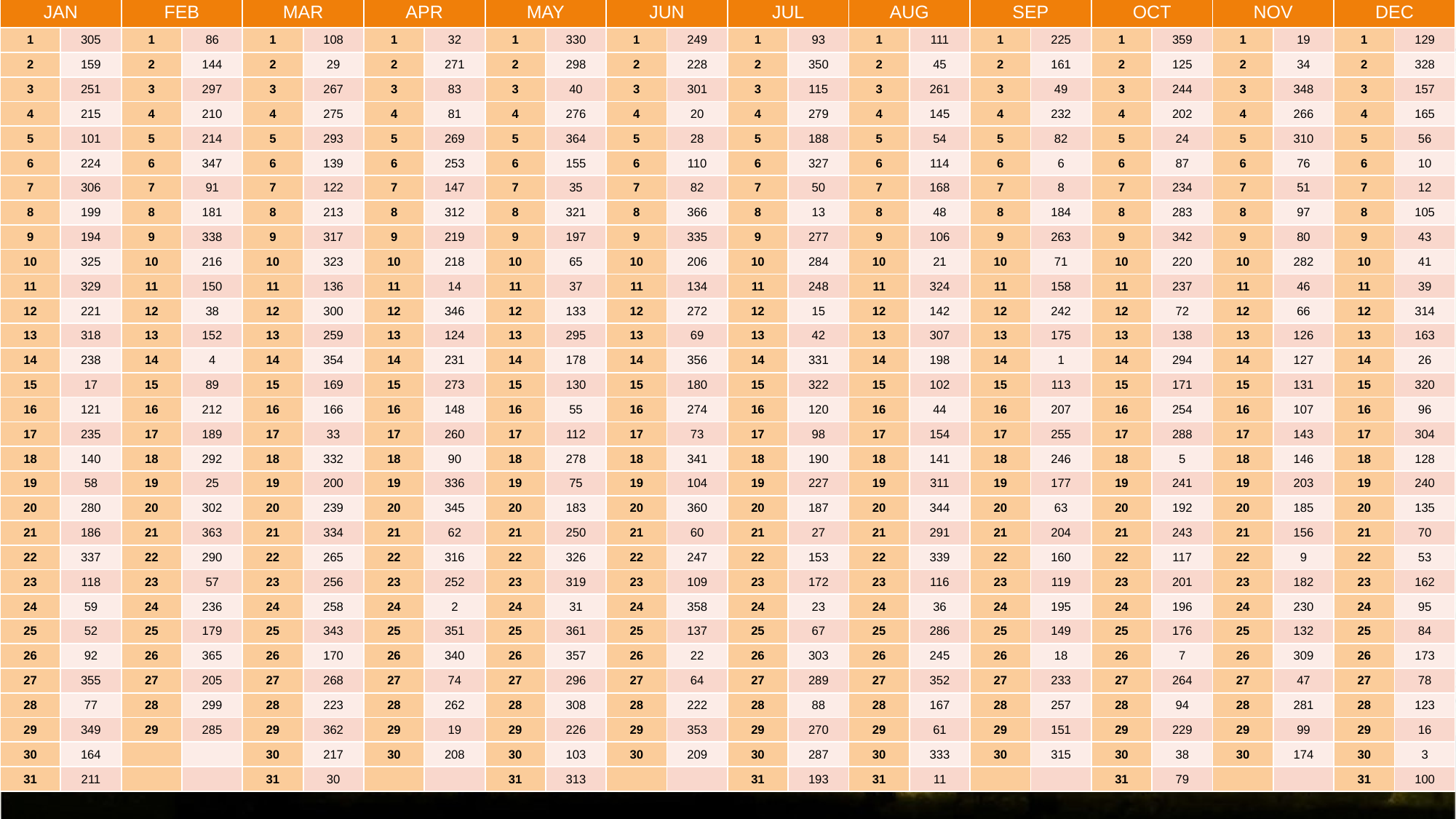

| JAN |  | FEB |  | MAR |  | APR |  | MAY |  | JUN |  | JUL |  | AUG |  | SEP |  | OCT |  | NOV |  | DEC |  |
| --- | --- | --- | --- | --- | --- | --- | --- | --- | --- | --- | --- | --- | --- | --- | --- | --- | --- | --- | --- | --- | --- | --- | --- |
| 1 | 305 | 1 | 86 | 1 | 108 | 1 | 32 | 1 | 330 | 1 | 249 | 1 | 93 | 1 | 111 | 1 | 225 | 1 | 359 | 1 | 19 | 1 | 129 |
| 2 | 159 | 2 | 144 | 2 | 29 | 2 | 271 | 2 | 298 | 2 | 228 | 2 | 350 | 2 | 45 | 2 | 161 | 2 | 125 | 2 | 34 | 2 | 328 |
| 3 | 251 | 3 | 297 | 3 | 267 | 3 | 83 | 3 | 40 | 3 | 301 | 3 | 115 | 3 | 261 | 3 | 49 | 3 | 244 | 3 | 348 | 3 | 157 |
| 4 | 215 | 4 | 210 | 4 | 275 | 4 | 81 | 4 | 276 | 4 | 20 | 4 | 279 | 4 | 145 | 4 | 232 | 4 | 202 | 4 | 266 | 4 | 165 |
| 5 | 101 | 5 | 214 | 5 | 293 | 5 | 269 | 5 | 364 | 5 | 28 | 5 | 188 | 5 | 54 | 5 | 82 | 5 | 24 | 5 | 310 | 5 | 56 |
| 6 | 224 | 6 | 347 | 6 | 139 | 6 | 253 | 6 | 155 | 6 | 110 | 6 | 327 | 6 | 114 | 6 | 6 | 6 | 87 | 6 | 76 | 6 | 10 |
| 7 | 306 | 7 | 91 | 7 | 122 | 7 | 147 | 7 | 35 | 7 | 82 | 7 | 50 | 7 | 168 | 7 | 8 | 7 | 234 | 7 | 51 | 7 | 12 |
| 8 | 199 | 8 | 181 | 8 | 213 | 8 | 312 | 8 | 321 | 8 | 366 | 8 | 13 | 8 | 48 | 8 | 184 | 8 | 283 | 8 | 97 | 8 | 105 |
| 9 | 194 | 9 | 338 | 9 | 317 | 9 | 219 | 9 | 197 | 9 | 335 | 9 | 277 | 9 | 106 | 9 | 263 | 9 | 342 | 9 | 80 | 9 | 43 |
| 10 | 325 | 10 | 216 | 10 | 323 | 10 | 218 | 10 | 65 | 10 | 206 | 10 | 284 | 10 | 21 | 10 | 71 | 10 | 220 | 10 | 282 | 10 | 41 |
| 11 | 329 | 11 | 150 | 11 | 136 | 11 | 14 | 11 | 37 | 11 | 134 | 11 | 248 | 11 | 324 | 11 | 158 | 11 | 237 | 11 | 46 | 11 | 39 |
| 12 | 221 | 12 | 38 | 12 | 300 | 12 | 346 | 12 | 133 | 12 | 272 | 12 | 15 | 12 | 142 | 12 | 242 | 12 | 72 | 12 | 66 | 12 | 314 |
| 13 | 318 | 13 | 152 | 13 | 259 | 13 | 124 | 13 | 295 | 13 | 69 | 13 | 42 | 13 | 307 | 13 | 175 | 13 | 138 | 13 | 126 | 13 | 163 |
| 14 | 238 | 14 | 4 | 14 | 354 | 14 | 231 | 14 | 178 | 14 | 356 | 14 | 331 | 14 | 198 | 14 | 1 | 14 | 294 | 14 | 127 | 14 | 26 |
| 15 | 17 | 15 | 89 | 15 | 169 | 15 | 273 | 15 | 130 | 15 | 180 | 15 | 322 | 15 | 102 | 15 | 113 | 15 | 171 | 15 | 131 | 15 | 320 |
| 16 | 121 | 16 | 212 | 16 | 166 | 16 | 148 | 16 | 55 | 16 | 274 | 16 | 120 | 16 | 44 | 16 | 207 | 16 | 254 | 16 | 107 | 16 | 96 |
| 17 | 235 | 17 | 189 | 17 | 33 | 17 | 260 | 17 | 112 | 17 | 73 | 17 | 98 | 17 | 154 | 17 | 255 | 17 | 288 | 17 | 143 | 17 | 304 |
| 18 | 140 | 18 | 292 | 18 | 332 | 18 | 90 | 18 | 278 | 18 | 341 | 18 | 190 | 18 | 141 | 18 | 246 | 18 | 5 | 18 | 146 | 18 | 128 |
| 19 | 58 | 19 | 25 | 19 | 200 | 19 | 336 | 19 | 75 | 19 | 104 | 19 | 227 | 19 | 311 | 19 | 177 | 19 | 241 | 19 | 203 | 19 | 240 |
| 20 | 280 | 20 | 302 | 20 | 239 | 20 | 345 | 20 | 183 | 20 | 360 | 20 | 187 | 20 | 344 | 20 | 63 | 20 | 192 | 20 | 185 | 20 | 135 |
| 21 | 186 | 21 | 363 | 21 | 334 | 21 | 62 | 21 | 250 | 21 | 60 | 21 | 27 | 21 | 291 | 21 | 204 | 21 | 243 | 21 | 156 | 21 | 70 |
| 22 | 337 | 22 | 290 | 22 | 265 | 22 | 316 | 22 | 326 | 22 | 247 | 22 | 153 | 22 | 339 | 22 | 160 | 22 | 117 | 22 | 9 | 22 | 53 |
| 23 | 118 | 23 | 57 | 23 | 256 | 23 | 252 | 23 | 319 | 23 | 109 | 23 | 172 | 23 | 116 | 23 | 119 | 23 | 201 | 23 | 182 | 23 | 162 |
| 24 | 59 | 24 | 236 | 24 | 258 | 24 | 2 | 24 | 31 | 24 | 358 | 24 | 23 | 24 | 36 | 24 | 195 | 24 | 196 | 24 | 230 | 24 | 95 |
| 25 | 52 | 25 | 179 | 25 | 343 | 25 | 351 | 25 | 361 | 25 | 137 | 25 | 67 | 25 | 286 | 25 | 149 | 25 | 176 | 25 | 132 | 25 | 84 |
| 26 | 92 | 26 | 365 | 26 | 170 | 26 | 340 | 26 | 357 | 26 | 22 | 26 | 303 | 26 | 245 | 26 | 18 | 26 | 7 | 26 | 309 | 26 | 173 |
| 27 | 355 | 27 | 205 | 27 | 268 | 27 | 74 | 27 | 296 | 27 | 64 | 27 | 289 | 27 | 352 | 27 | 233 | 27 | 264 | 27 | 47 | 27 | 78 |
| 28 | 77 | 28 | 299 | 28 | 223 | 28 | 262 | 28 | 308 | 28 | 222 | 28 | 88 | 28 | 167 | 28 | 257 | 28 | 94 | 28 | 281 | 28 | 123 |
| 29 | 349 | 29 | 285 | 29 | 362 | 29 | 19 | 29 | 226 | 29 | 353 | 29 | 270 | 29 | 61 | 29 | 151 | 29 | 229 | 29 | 99 | 29 | 16 |
| 30 | 164 |  |  | 30 | 217 | 30 | 208 | 30 | 103 | 30 | 209 | 30 | 287 | 30 | 333 | 30 | 315 | 30 | 38 | 30 | 174 | 30 | 3 |
| 31 | 211 |  |  | 31 | 30 |  |  | 31 | 313 |  |  | 31 | 193 | 31 | 11 |  |  | 31 | 79 |  |  | 31 | 100 |